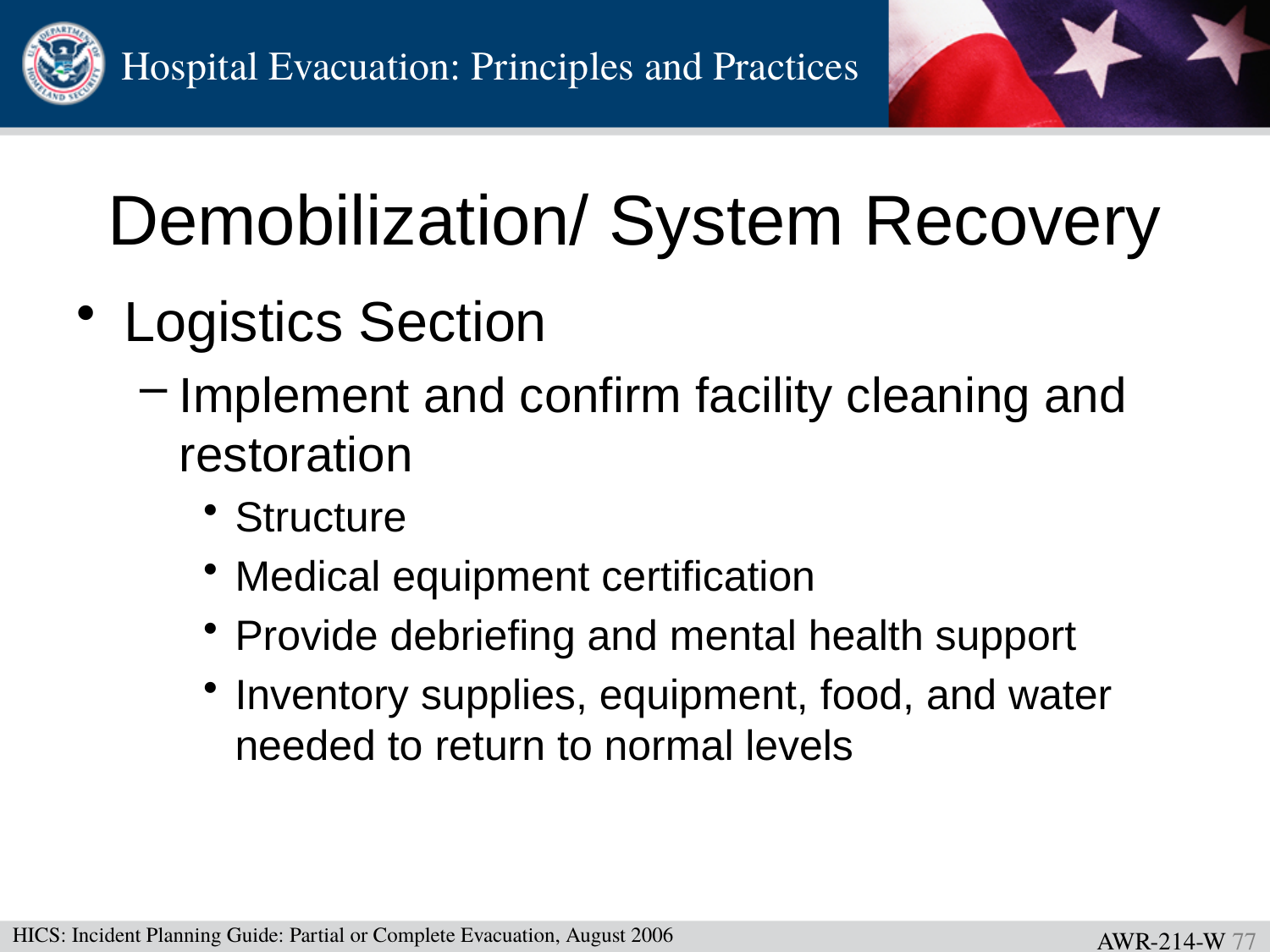

# Demobilization/ System Recovery
Logistics Section
Implement and confirm facility cleaning and restoration
Structure
Medical equipment certification
Provide debriefing and mental health support
Inventory supplies, equipment, food, and water needed to return to normal levels

HICS: Incident Planning Guide: Partial or Complete Evacuation, August 2006
AWR-214-W 77